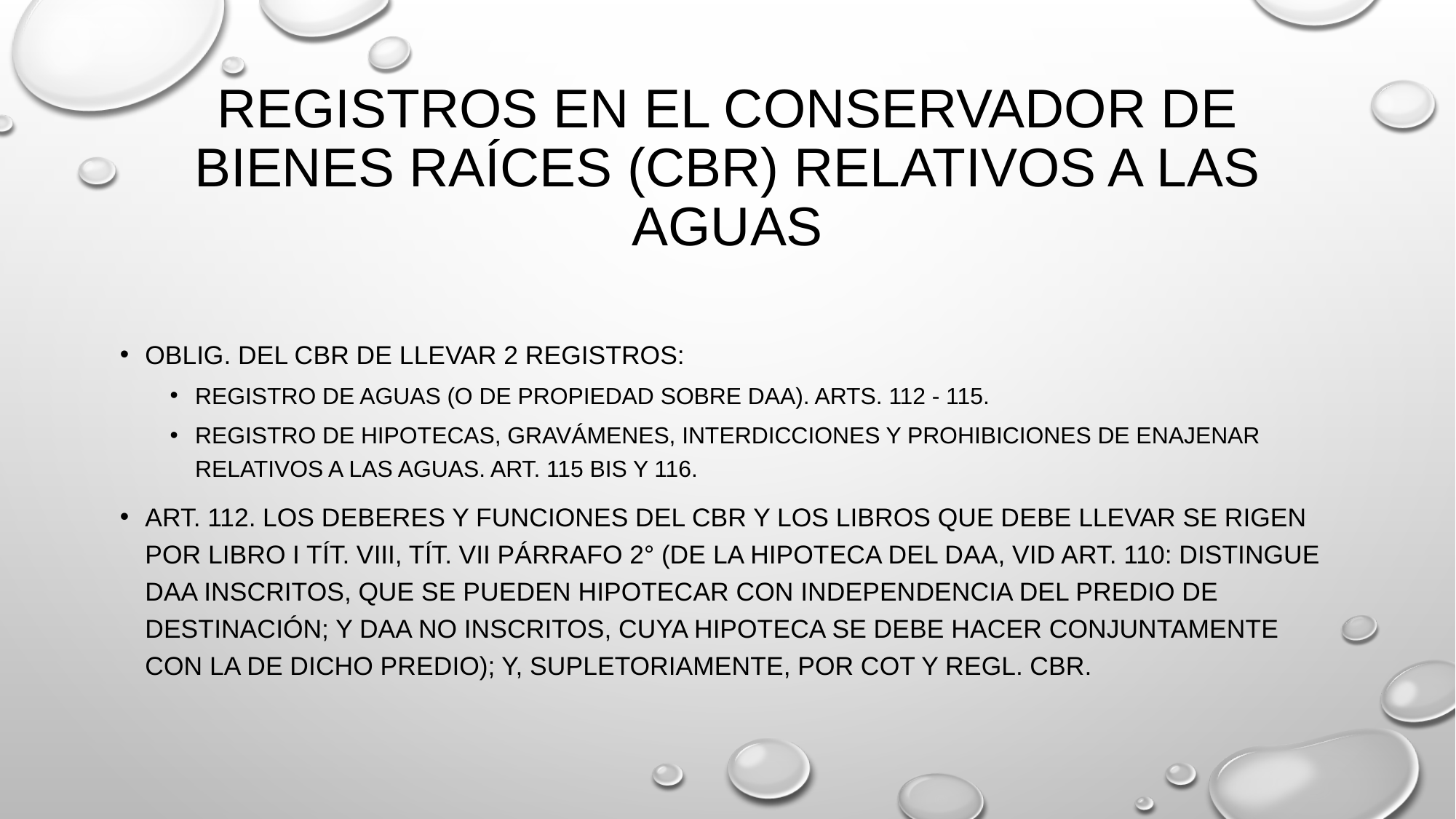

# Registros en el conservador de bienes raíces (CBR) relativos a las aguas

Oblig. Del CBR de llevar 2 registros:
Registro de aguas (o de propiedad sobre daa). Arts. 112 - 115.
Registro de hipotecas, gravámenes, interdicciones y prohibiciones de enajenar relativos a las aguas. Art. 115 bis y 116.
Art. 112. los Deberes y funciones del CBR y los libros que debe llevar se rigen por Libro I tít. VIII, Tít. VII párrafo 2° (de la hipoteca del daa, vid art. 110: distingue daa inscritos, que se pueden hipotecar con independencia del predio de destinación; y daa no inscritos, cuya hipoteca se debe hacer conjuntamente con la de dicho predio); y, supletoriamente, por cot y regl. cbr.